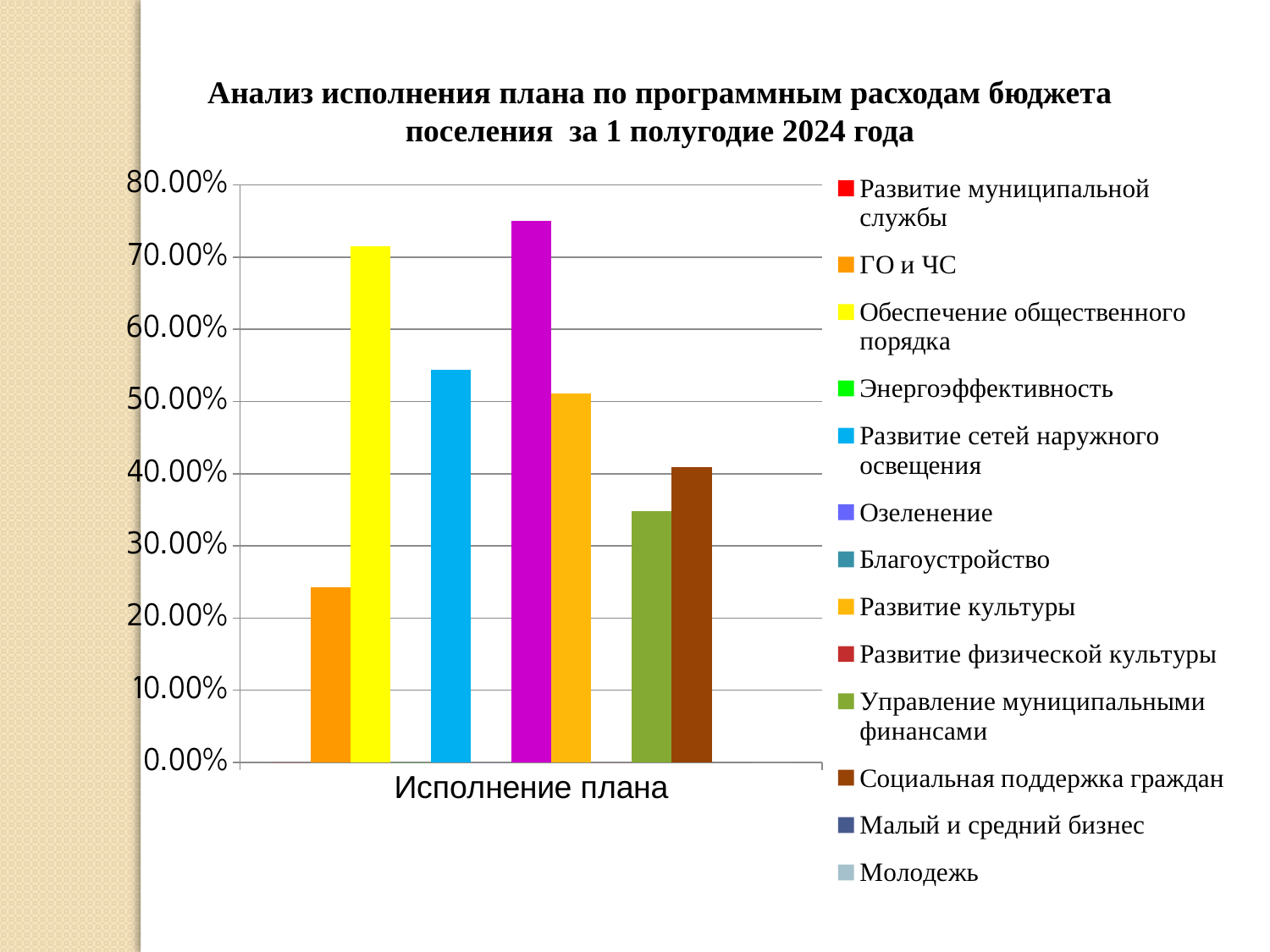

Анализ исполнения плана по программным расходам бюджета поселения  за 1 полугодие 2024 года

### Chart

| Category | Развитие муниципальной службы | ГО и ЧС | Обеспечение общественного порядка | Энергоэффективность | Развитие сетей наружного освещения | Озеленение | Благоустройство | Развитие культуры | Развитие физической культуры | Управление муниципальными финансами | Социальная поддержка граждан | Малый и средний бизнес | Молодежь |
|---|---|---|---|---|---|---|---|---|---|---|---|---|---|
| Исполнение плана | 0.0 | 0.2422 | 0.7146 | 0.0 | 0.5433 | 0.0 | 0.7506 | 0.5114 | 0.0 | 0.3485 | 0.4092 | 0.0 | 0.0 |